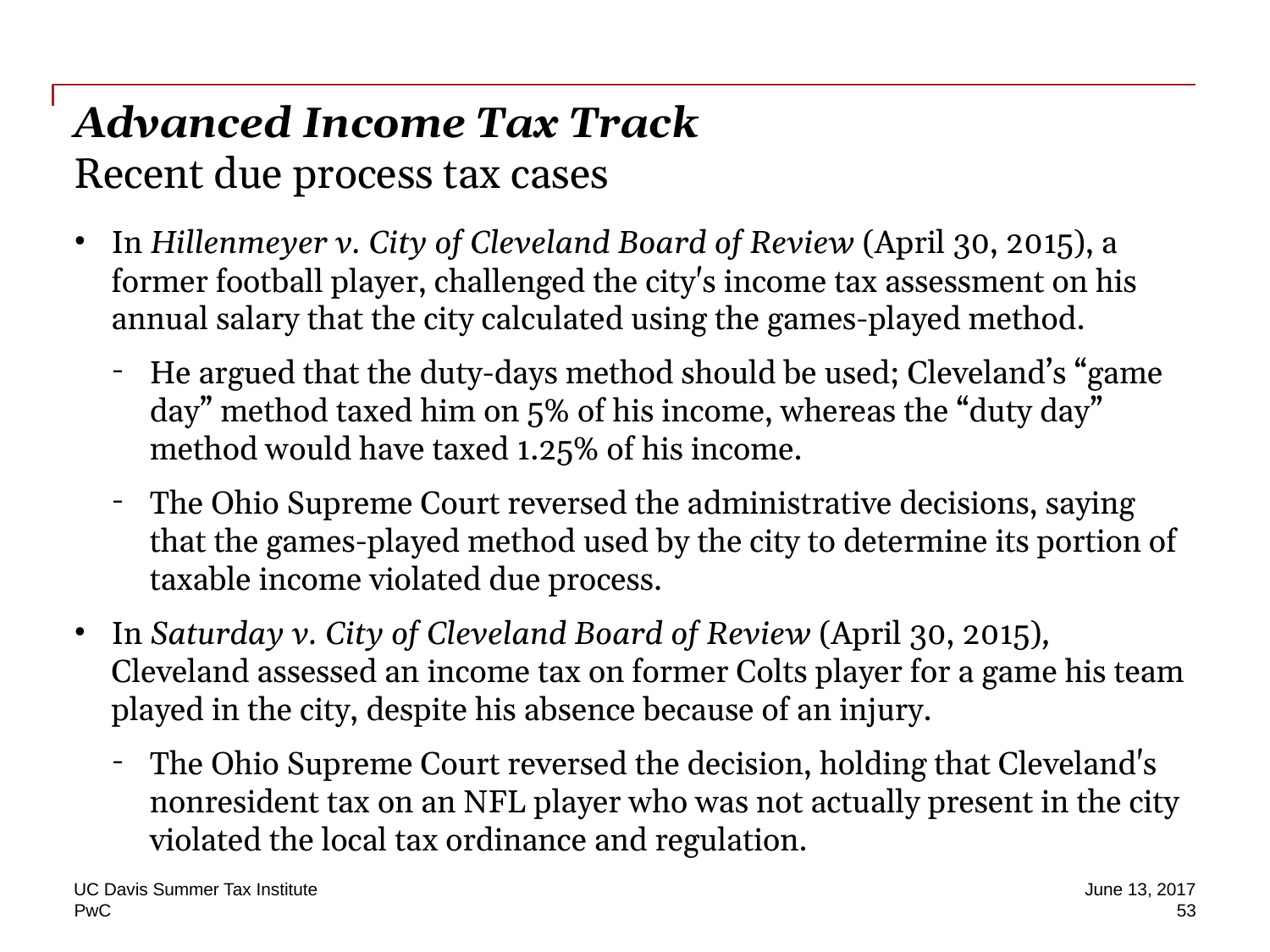

# Advanced Income Tax Track Recent due process tax cases
In Hillenmeyer v. City of Cleveland Board of Review (April 30, 2015), a former football player, challenged the city's income tax assessment on his annual salary that the city calculated using the games-played method.
He argued that the duty-days method should be used; Cleveland’s “game day” method taxed him on 5% of his income, whereas the “duty day” method would have taxed 1.25% of his income.
The Ohio Supreme Court reversed the administrative decisions, saying that the games-played method used by the city to determine its portion of taxable income violated due process.
In Saturday v. City of Cleveland Board of Review (April 30, 2015), Cleveland assessed an income tax on former Colts player for a game his team played in the city, despite his absence because of an injury.
The Ohio Supreme Court reversed the decision, holding that Cleveland's nonresident tax on an NFL player who was not actually present in the city violated the local tax ordinance and regulation.
UC Davis Summer Tax Institute
June 13, 2017
53